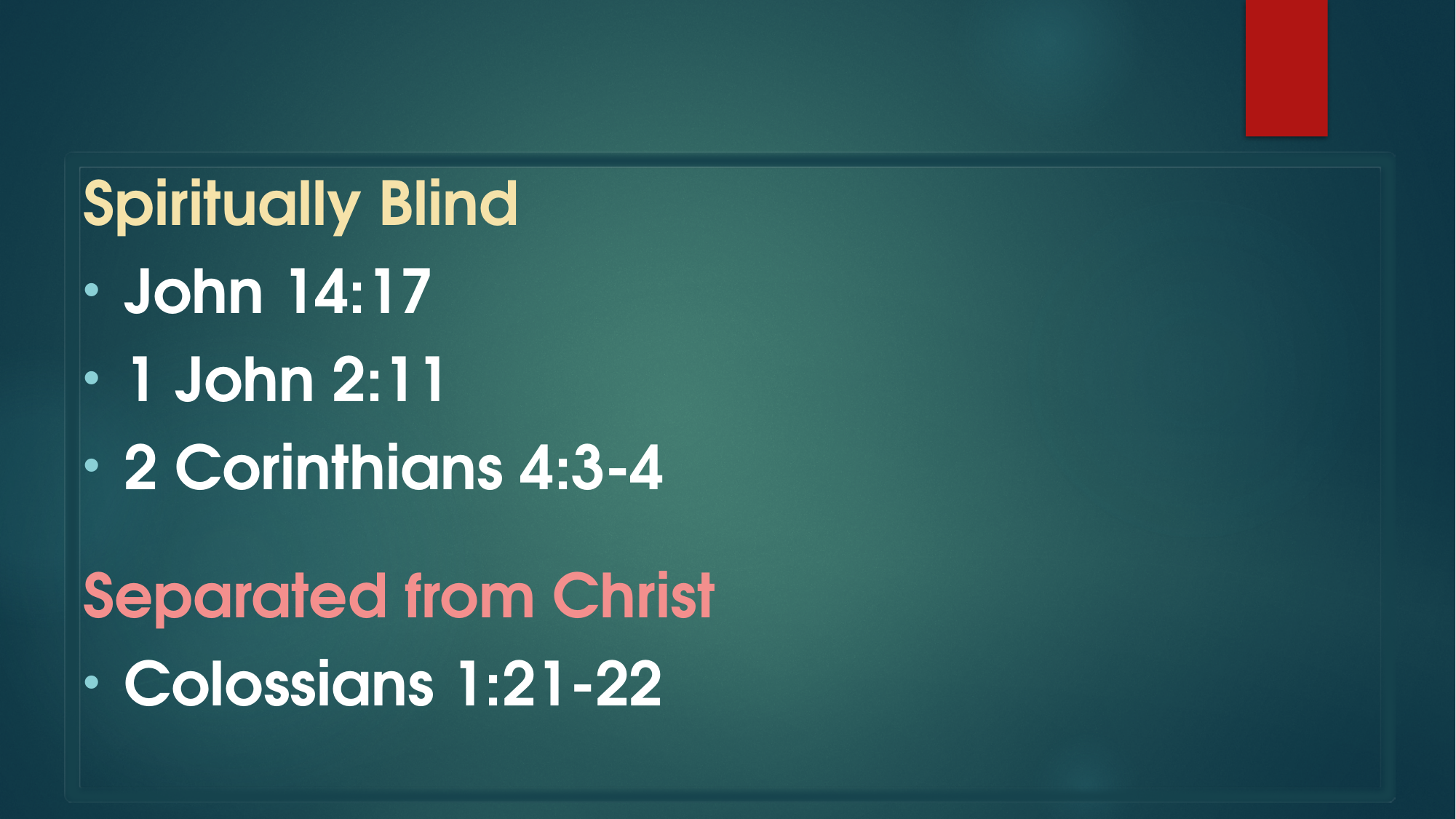

Spiritually Blind
John 14:17
1 John 2:11
2 Corinthians 4:3-4

Separated from Christ
Colossians 1:21-22